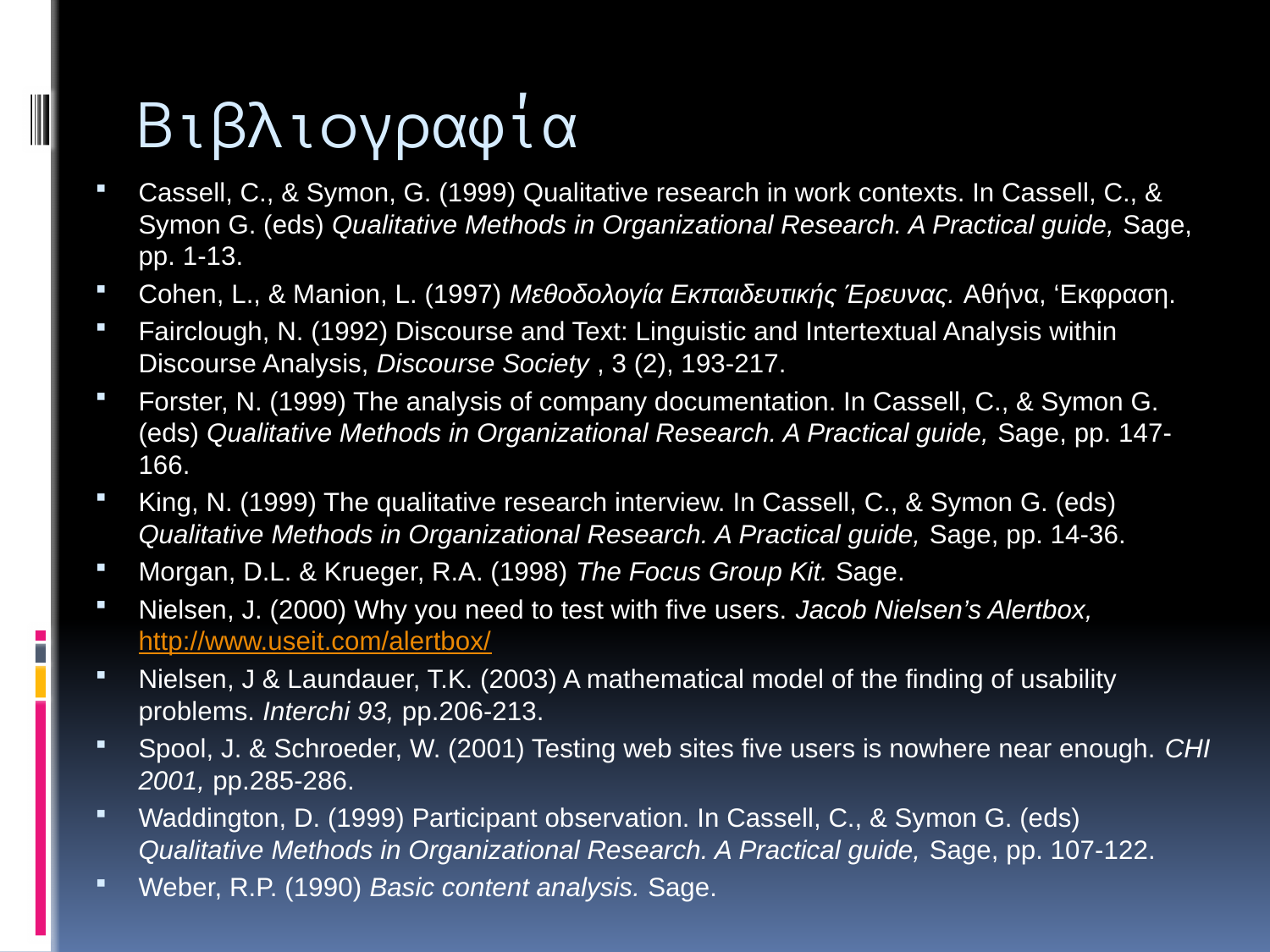

# Βιβλιογραφία
Cassell, C., & Symon, G. (1999) Qualitative research in work contexts. In Cassell, C., & Symon G. (eds) Qualitative Methods in Organizational Research. A Practical guide, Sage, pp. 1-13.
Cohen, L., & Manion, L. (1997) Μεθοδολογία Εκπαιδευτικής Έρευνας. Αθήνα, ‘Εκφραση.
Fairclough, N. (1992) Discourse and Text: Linguistic and Intertextual Analysis within Discourse Analysis, Discourse Society , 3 (2), 193-217.
Forster, N. (1999) The analysis of company documentation. In Cassell, C., & Symon G. (eds) Qualitative Methods in Organizational Research. A Practical guide, Sage, pp. 147-166.
King, N. (1999) The qualitative research interview. In Cassell, C., & Symon G. (eds) Qualitative Methods in Organizational Research. A Practical guide, Sage, pp. 14-36.
Morgan, D.L. & Krueger, R.A. (1998) The Focus Group Kit. Sage.
Nielsen, J. (2000) Why you need to test with five users. Jacob Nielsen’s Alertbox, http://www.useit.com/alertbox/
Nielsen, J & Laundauer, T.K. (2003) A mathematical model of the finding of usability problems. Interchi 93, pp.206-213.
Spool, J. & Schroeder, W. (2001) Testing web sites five users is nowhere near enough. CHI 2001, pp.285-286.
Waddington, D. (1999) Participant observation. In Cassell, C., & Symon G. (eds) Qualitative Methods in Organizational Research. A Practical guide, Sage, pp. 107-122.
Weber, R.P. (1990) Basic content analysis. Sage.